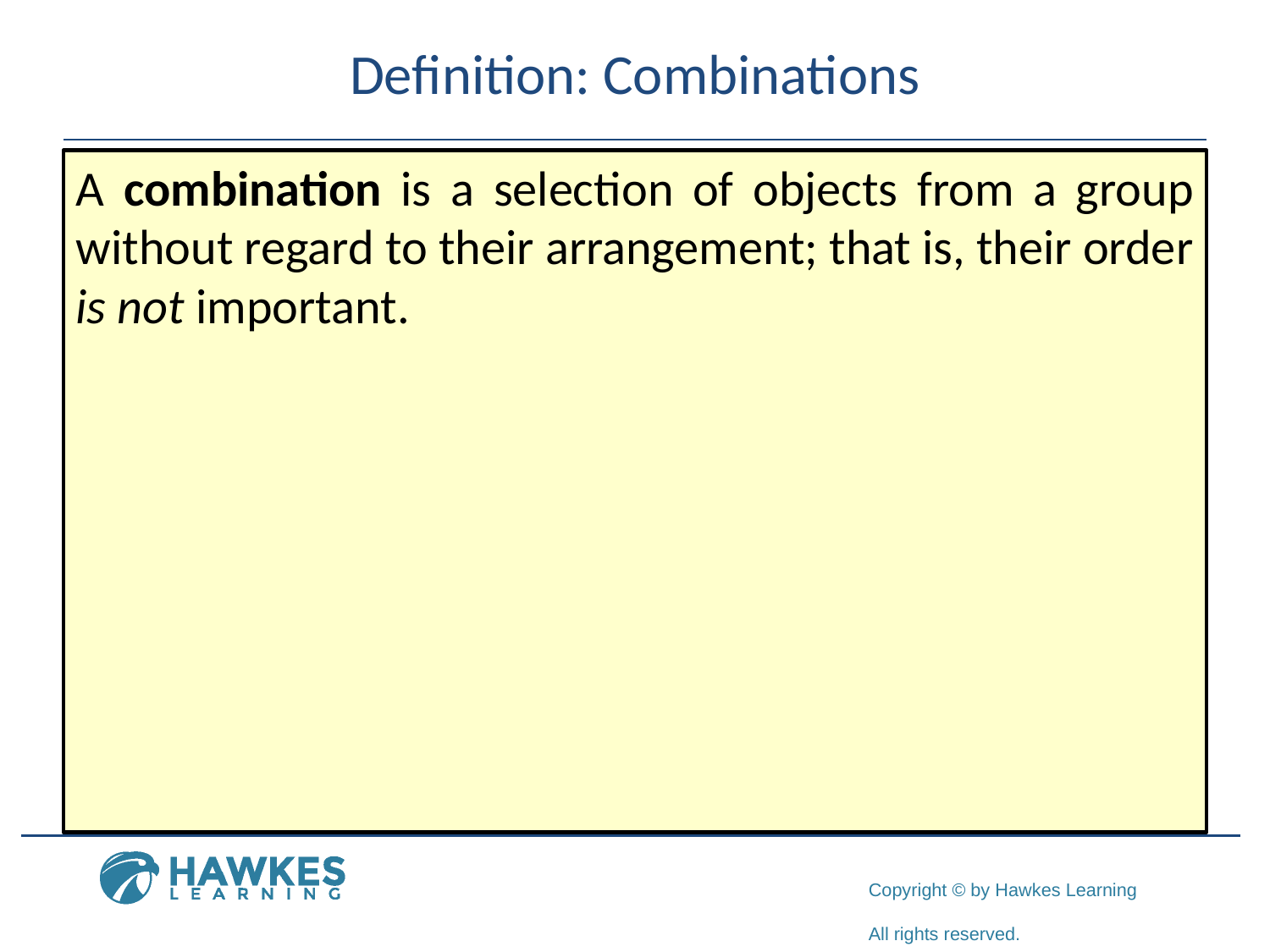

# Definition: Combinations
A combination is a selection of objects from a group without regard to their arrangement; that is, their order is not important.